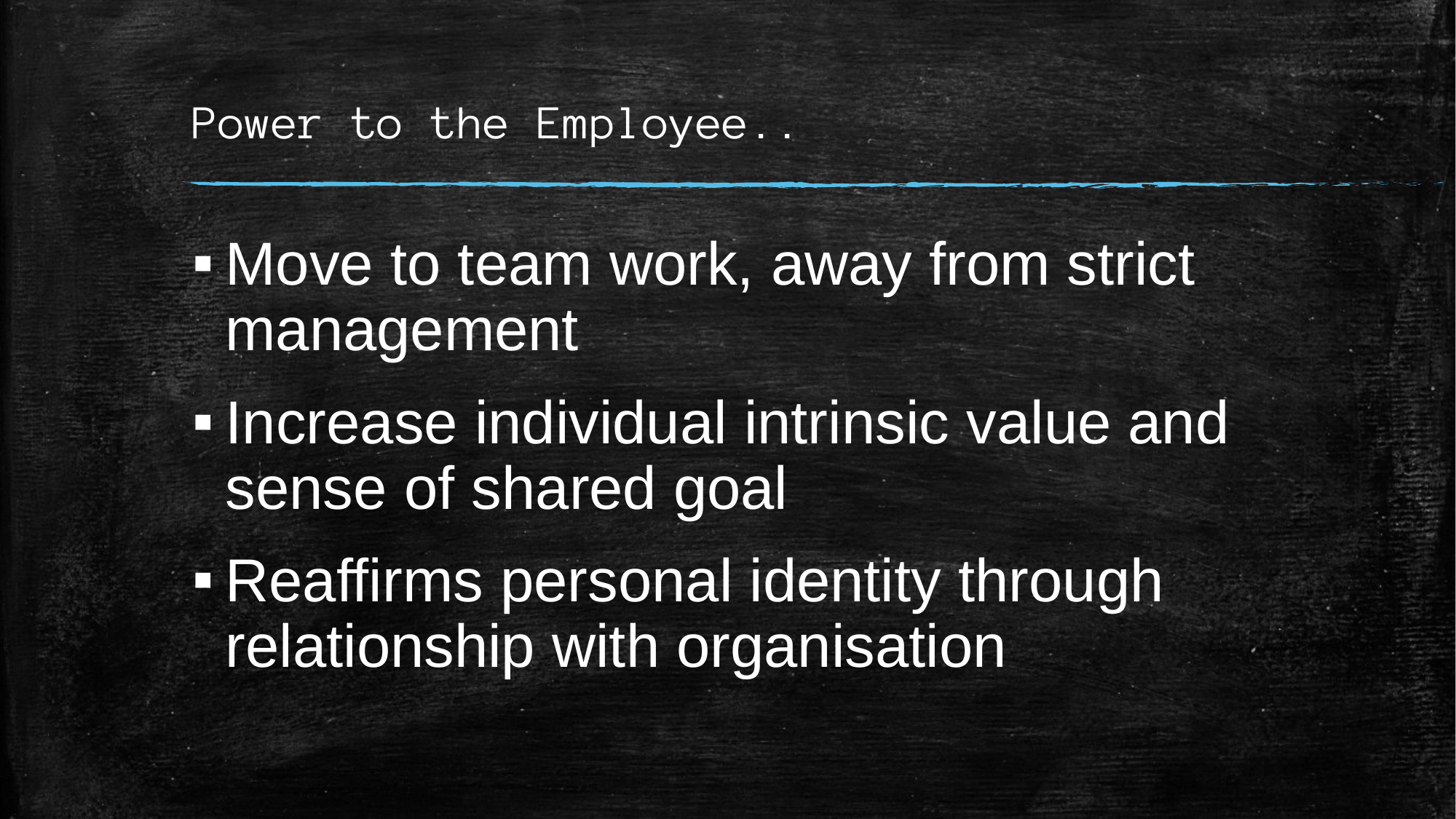

# Power to the Employee..
Move to team work, away from strict management
Increase individual intrinsic value and sense of shared goal
Reaffirms personal identity through relationship with organisation